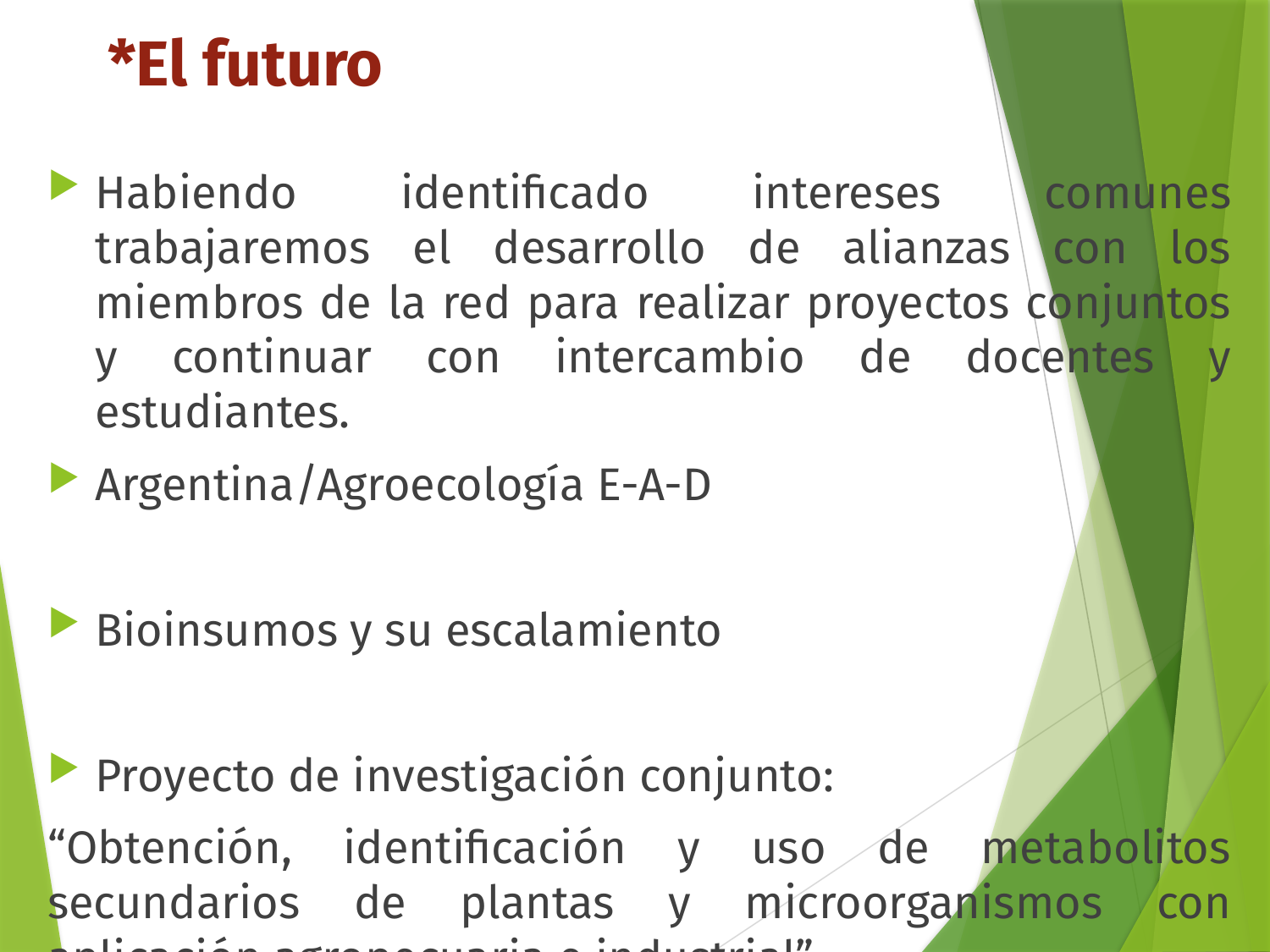

# *El futuro
Habiendo identificado intereses comunes trabajaremos el desarrollo de alianzas con los miembros de la red para realizar proyectos conjuntos y continuar con intercambio de docentes y estudiantes.
Argentina/Agroecología E-A-D

Bioinsumos y su escalamiento

Proyecto de investigación conjunto:
“Obtención, identificación y uso de metabolitos secundarios de plantas y microorganismos con aplicación agropecuaria e industrial”